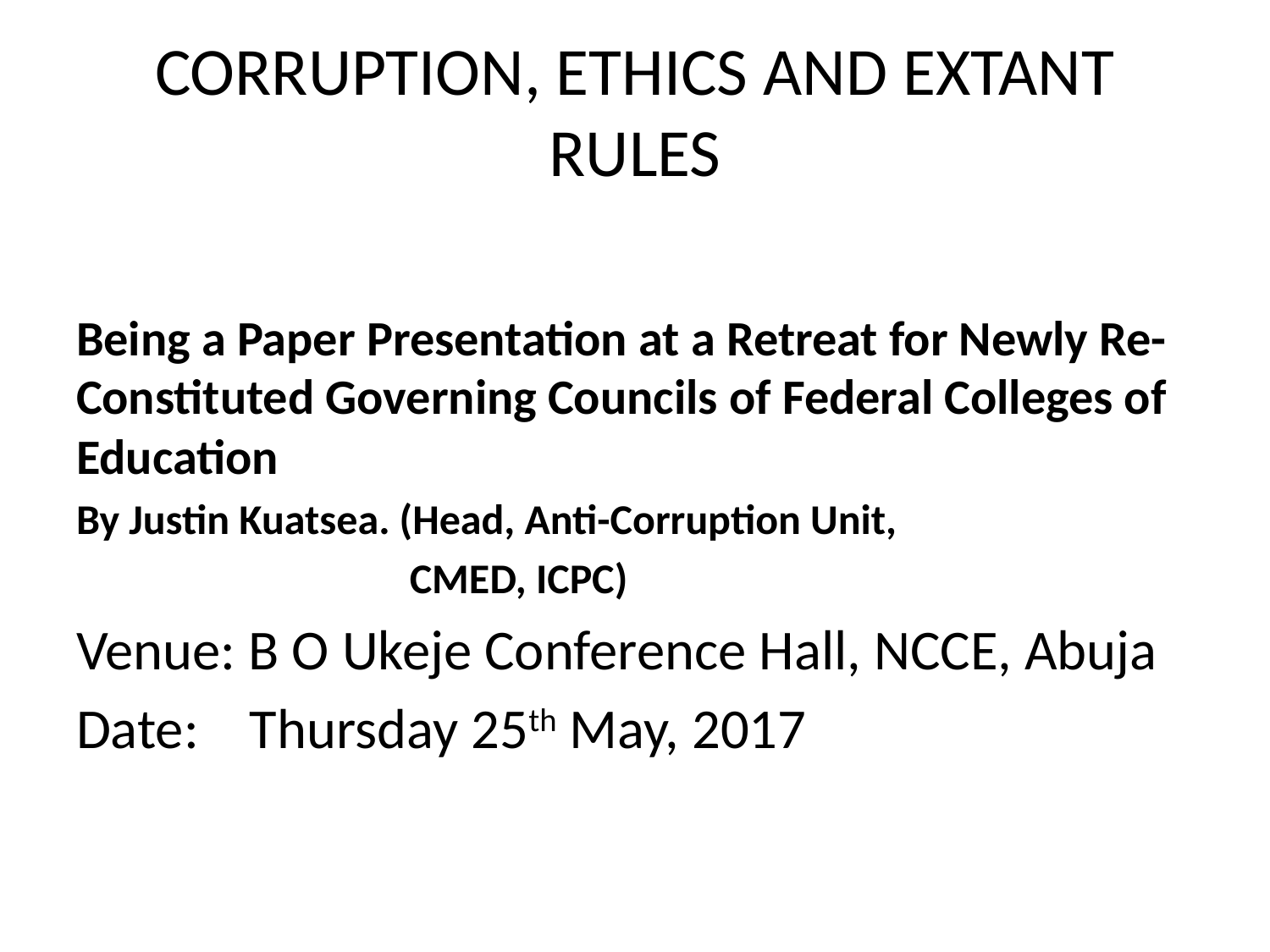

# CORRUPTION, ETHICS AND EXTANT RULES

Being a Paper Presentation at a Retreat for Newly Re-Constituted Governing Councils of Federal Colleges of Education
By Justin Kuatsea. (Head, Anti-Corruption Unit,
                                   CMED, ICPC)
Venue: B O Ukeje Conference Hall, NCCE, Abuja
Date:    Thursday 25th May, 2017